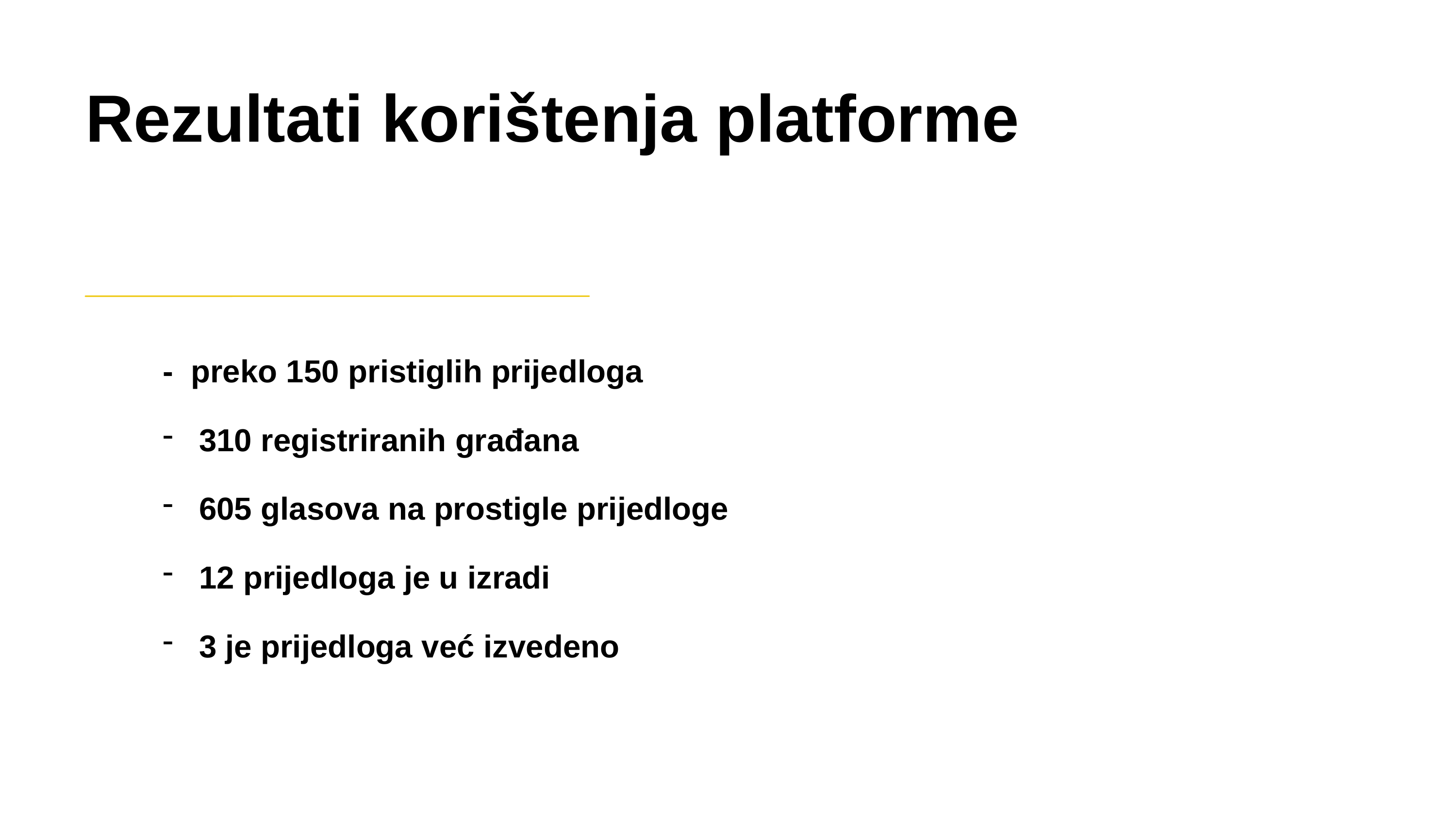

Rezultati korištenja platforme

-  preko 150 pristiglih prijedloga

310 registriranih građana

605 glasova na prostigle prijedloge

12 prijedloga je u izradi

3 je prijedloga već izvedeno